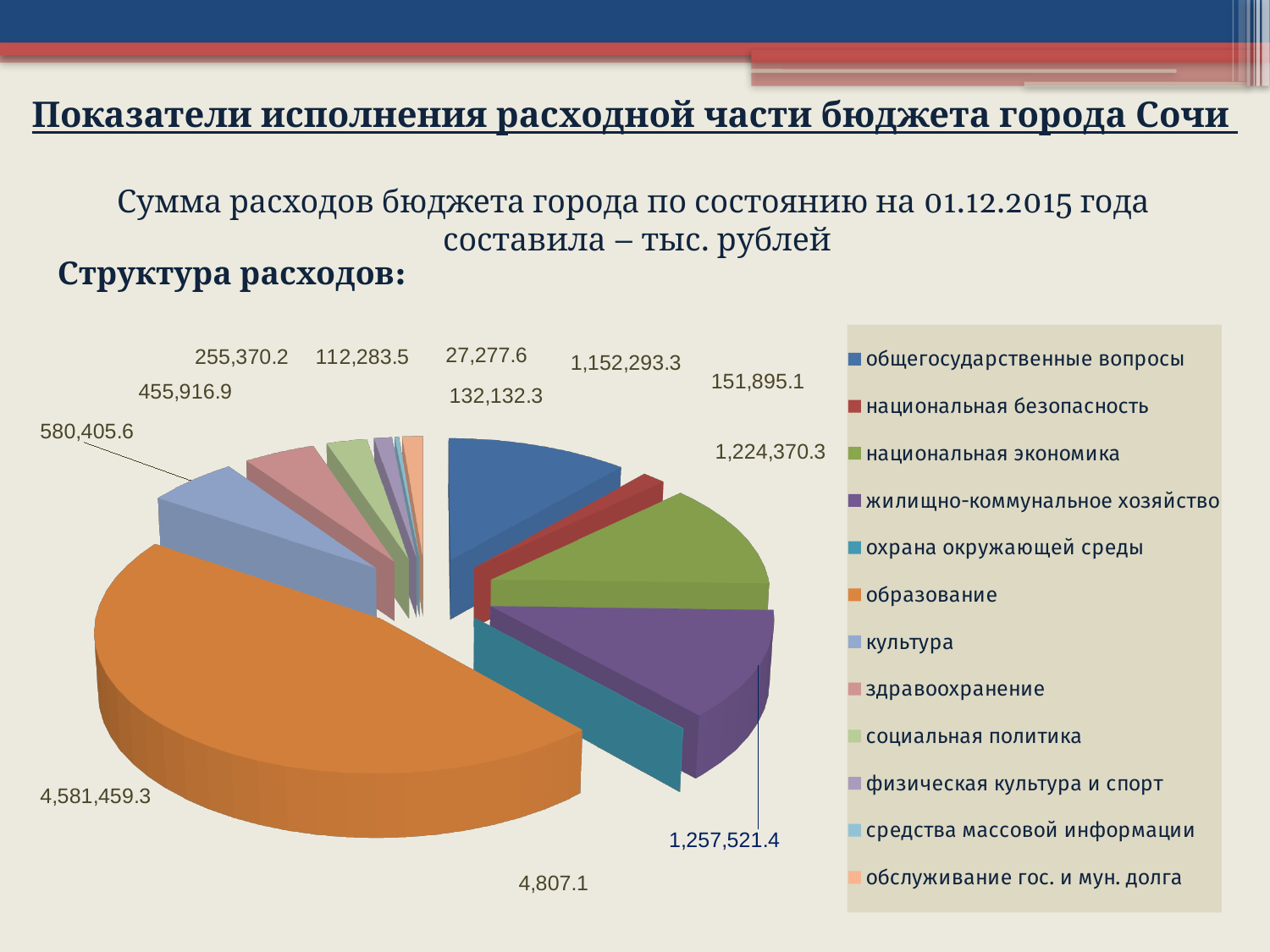

Показатели исполнения расходной части бюджета города Сочи
Сумма расходов бюджета города по состоянию на 01.12.2015 года
составила – тыс. рублей
Структура расходов:

[unsupported chart]